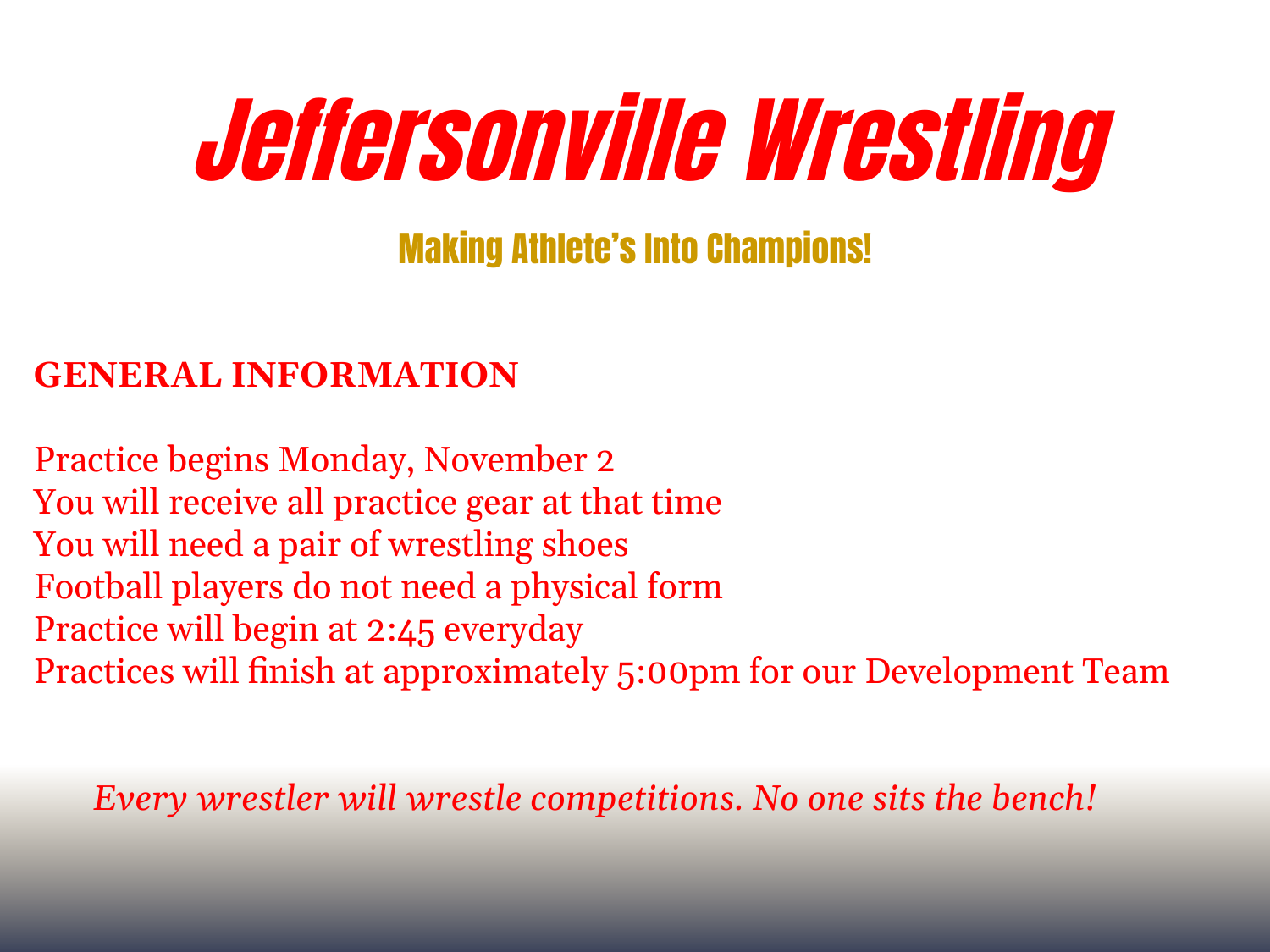

Jeffersonville Wrestling
Making Athlete’s Into Champions!
# GENERAL INFORMATION Practice begins Monday, November 2 You will receive all practice gear at that time You will need a pair of wrestling shoes Football players do not need a physical form Practice will begin at 2:45 everyday Practices will finish at approximately 5:00pm for our Development Team Every wrestler will wrestle competitions. No one sits the bench!